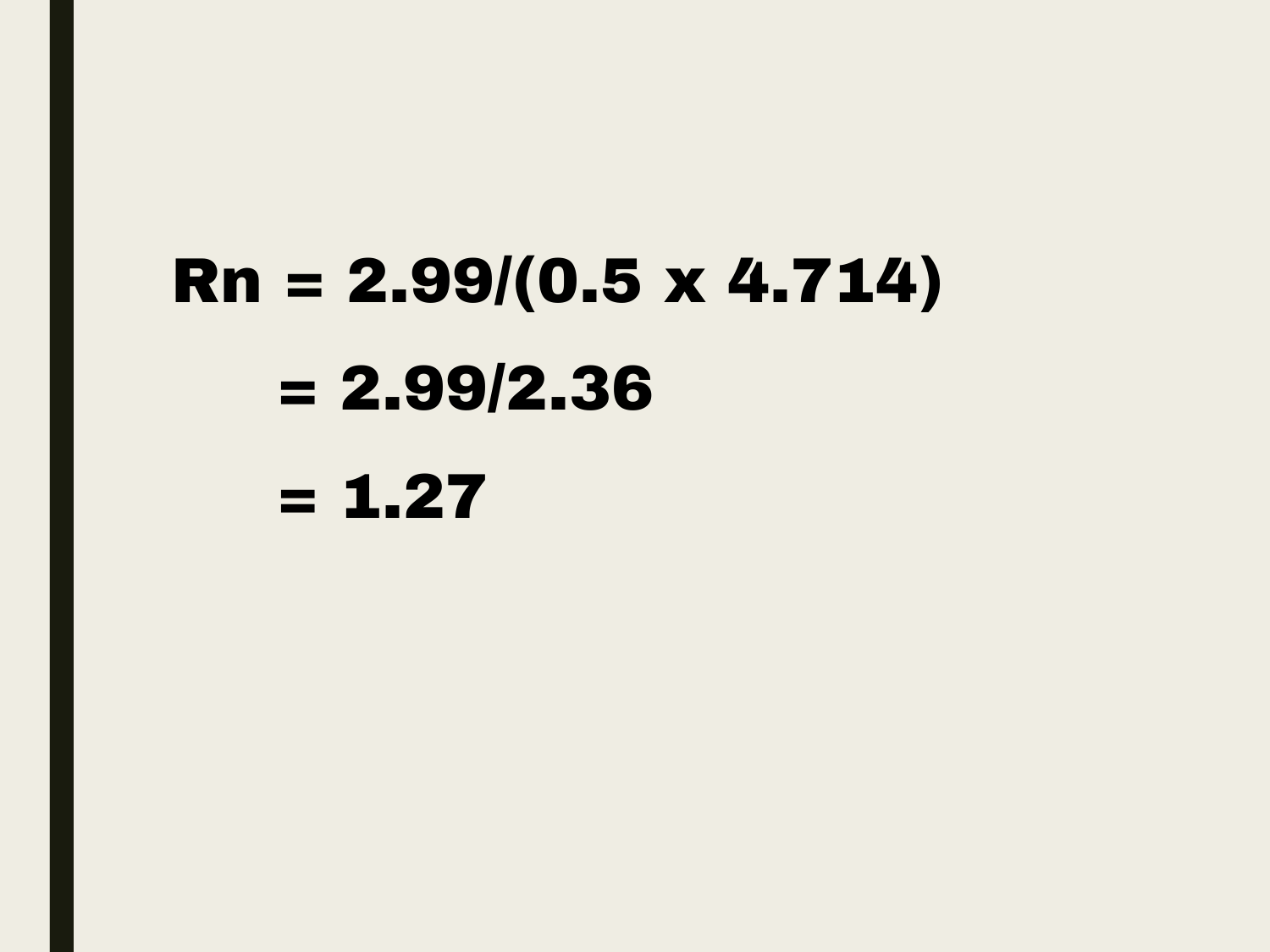

Rn = 2.99/(0.5 x 4.714)
     = 2.99/2.36
     = 1.27